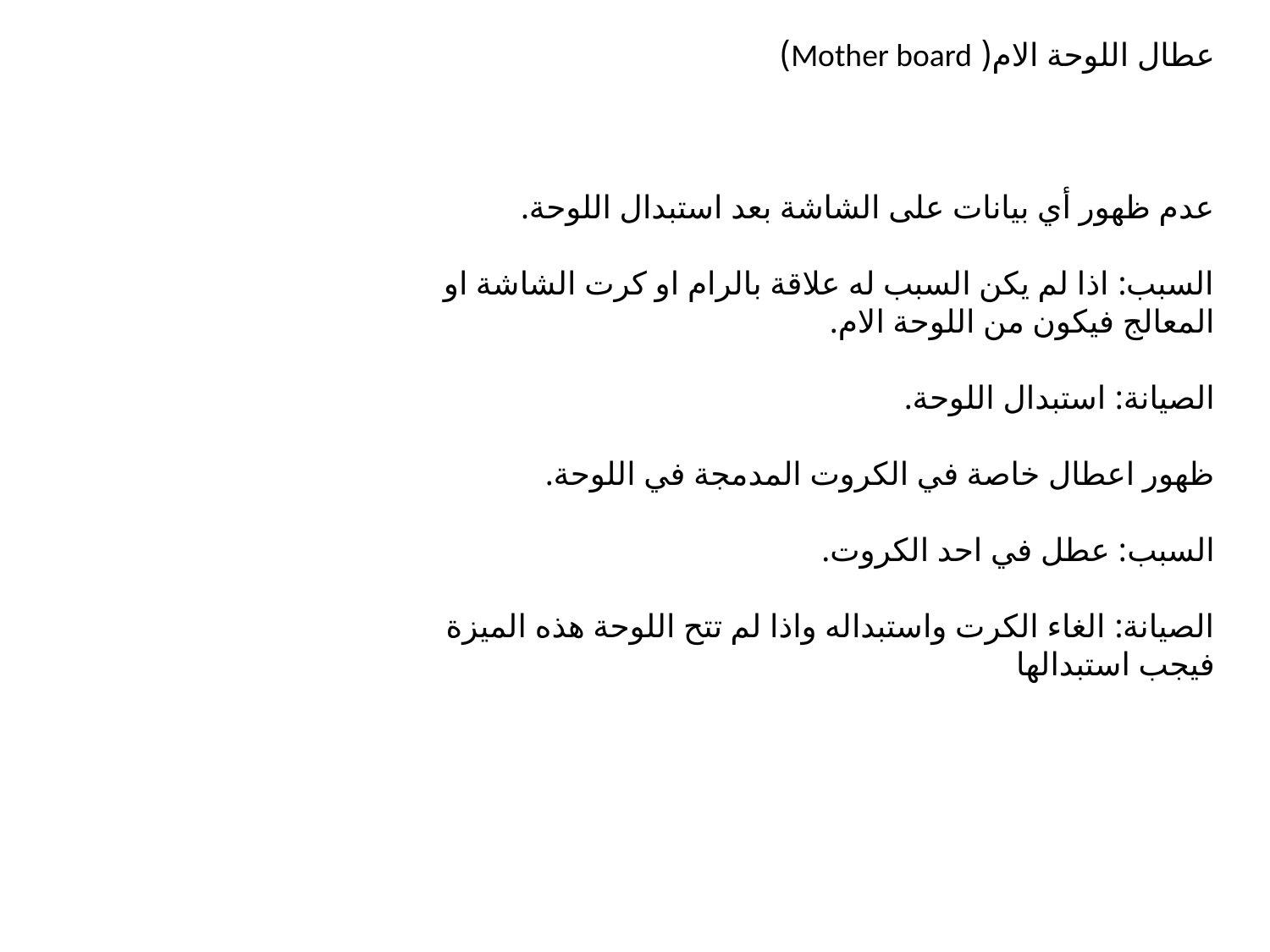

عطال اللوحة الام( Mother board)

عدم ظهور أي بيانات على الشاشة بعد استبدال اللوحة.

السبب: اذا لم يكن السبب له علاقة بالرام او كرت الشاشة او المعالج فيكون من اللوحة الام.

الصيانة: استبدال اللوحة.

ظهور اعطال خاصة في الكروت المدمجة في اللوحة.

السبب: عطل في احد الكروت.

الصيانة: الغاء الكرت واستبداله واذا لم تتح اللوحة هذه الميزة فيجب استبدالها